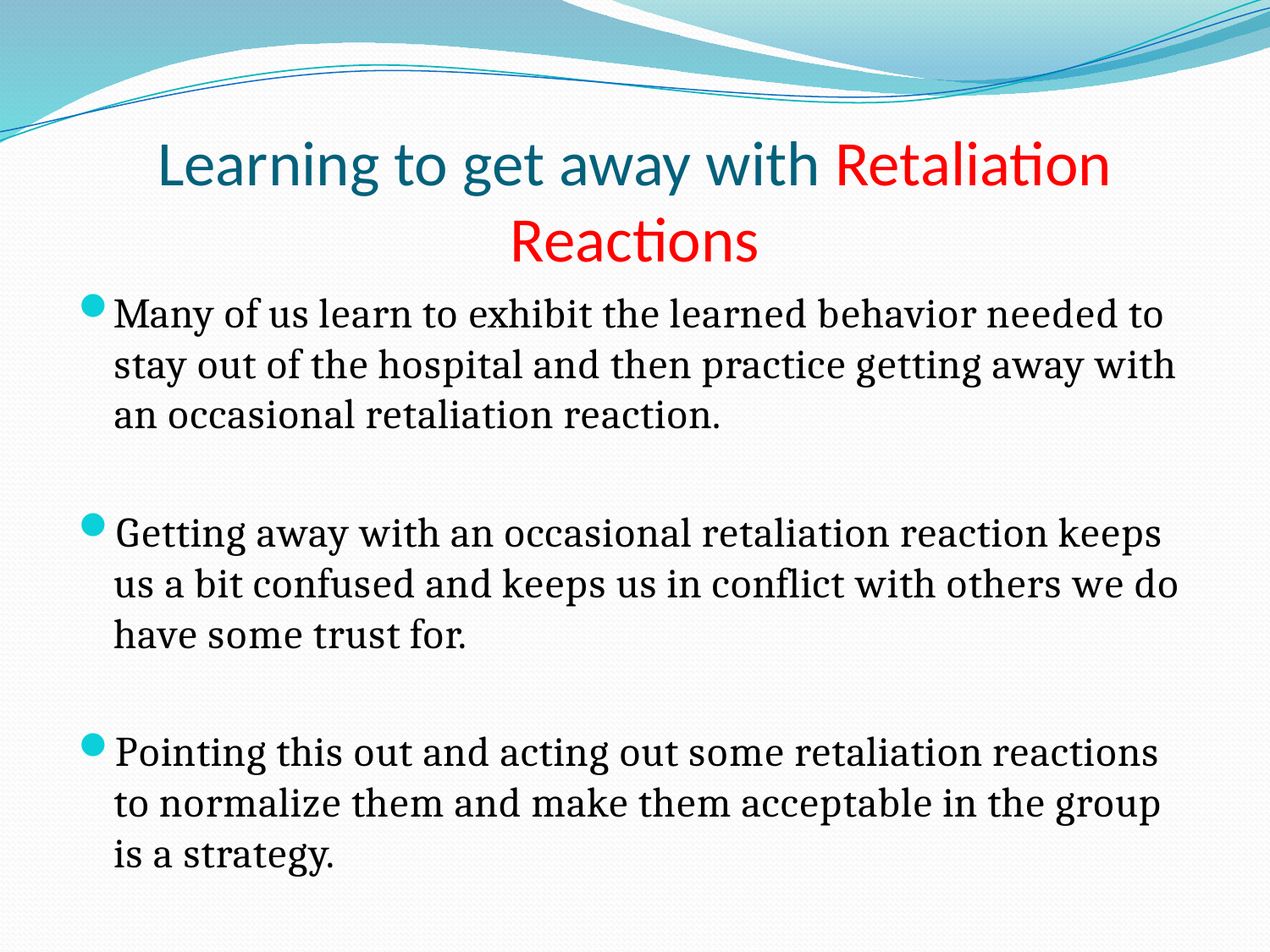

# Learning to get away with Retaliation Reactions
Many of us learn to exhibit the learned behavior needed to stay out of the hospital and then practice getting away with an occasional retaliation reaction.

Getting away with an occasional retaliation reaction keeps us a bit confused and keeps us in conflict with others we do have some trust for.

Pointing this out and acting out some retaliation reactions to normalize them and make them acceptable in the group is a strategy.